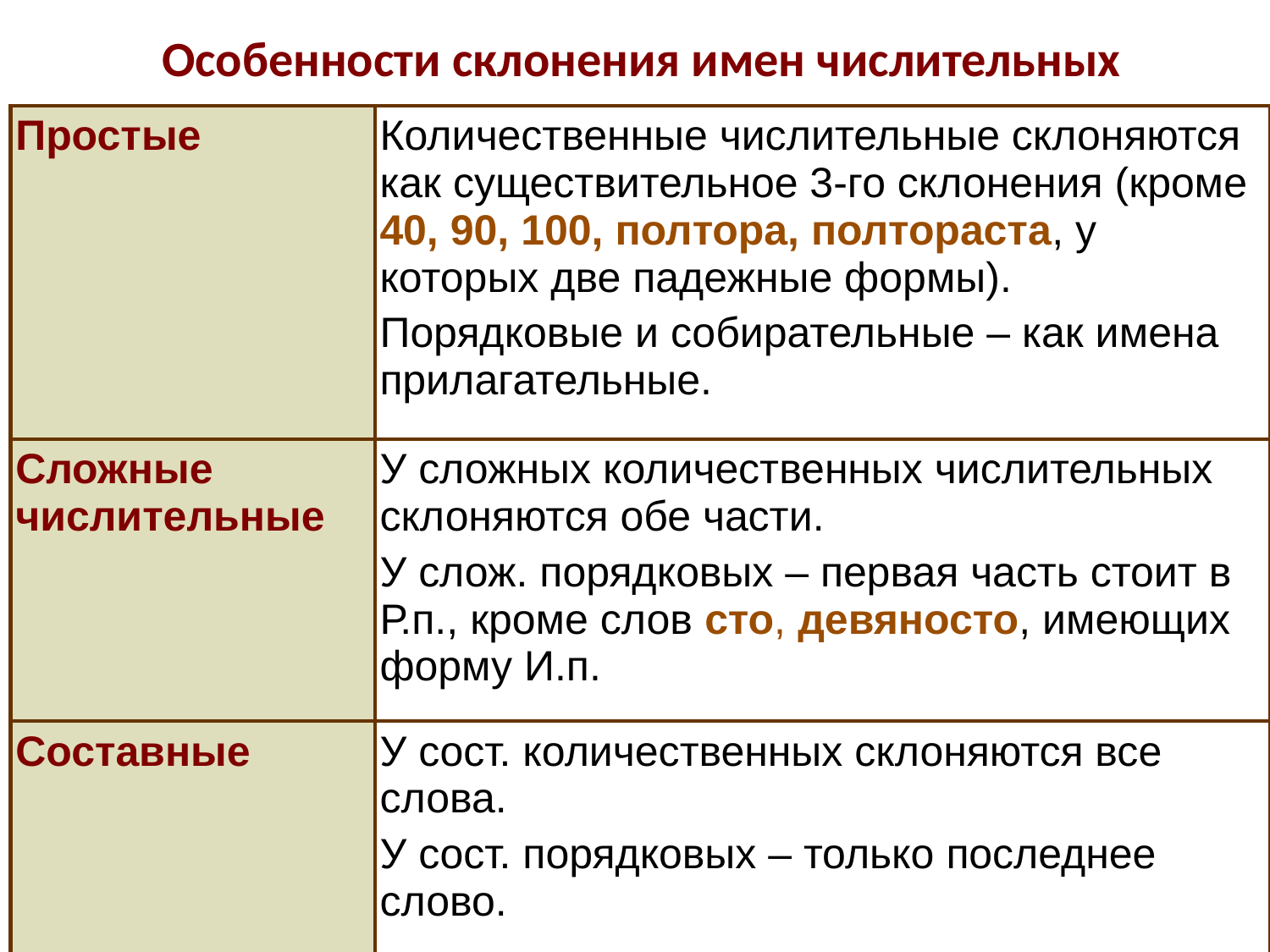

Особенности склонения имен числительных
| Простые | Количественные числительные склоняются как существительное 3-го склонения (кроме 40, 90, 100, полтора, полтораста, у которых две падежные формы). Порядковые и собирательные – как имена прилагательные. |
| --- | --- |
| Сложные числительные | У сложных количественных числительных склоняются обе части. У слож. порядковых – первая часть стоит в Р.п., кроме слов сто, девяносто, имеющих форму И.п. |
| Составные | У сост. количественных склоняются все слова. У сост. порядковых – только последнее слово. |